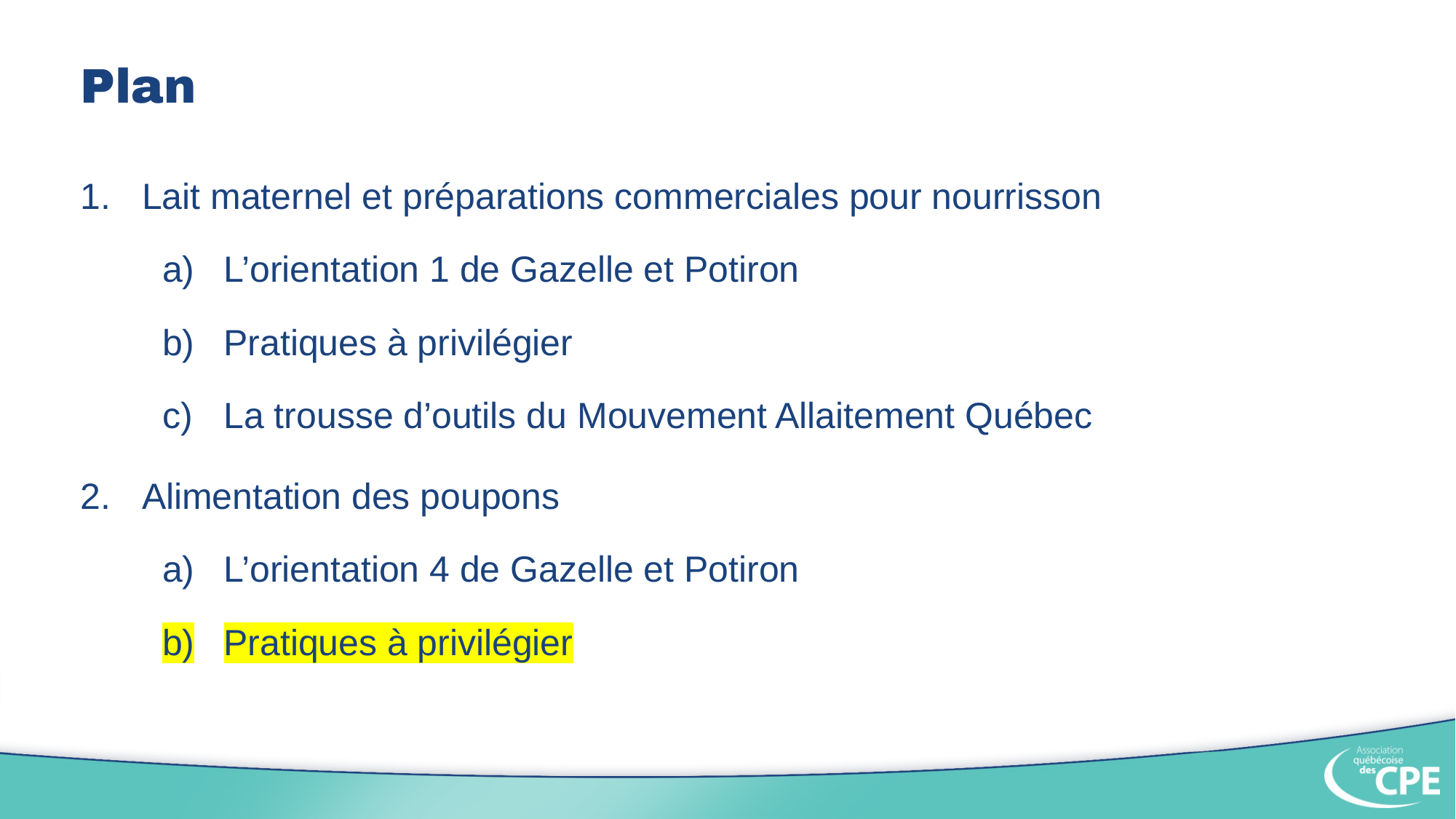

# Plan
Lait maternel et préparations commerciales pour nourrisson
L’orientation 1 de Gazelle et Potiron
Pratiques à privilégier
La trousse d’outils du Mouvement Allaitement Québec
Alimentation des poupons
L’orientation 4 de Gazelle et Potiron
Pratiques à privilégier